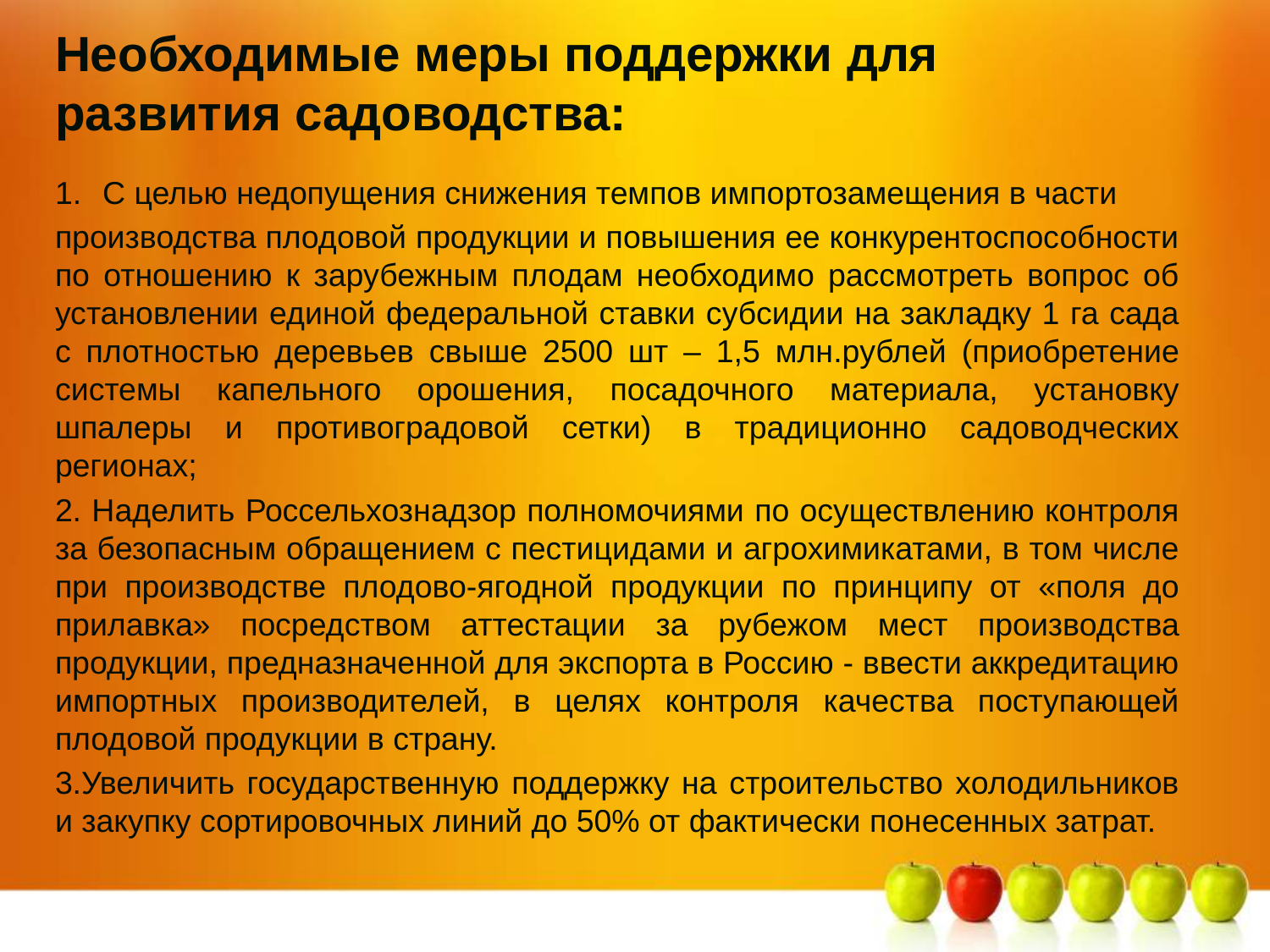

# Необходимые меры поддержки для развития садоводства:
С целью недопущения снижения темпов импортозамещения в части
производства плодовой продукции и повышения ее конкурентоспособности по отношению к зарубежным плодам необходимо рассмотреть вопрос об установлении единой федеральной ставки субсидии на закладку 1 га сада с плотностью деревьев свыше 2500 шт – 1,5 млн.рублей (приобретение системы капельного орошения, посадочного материала, установку шпалеры и противоградовой сетки) в традиционно садоводческих регионах;
2. Наделить Россельхознадзор полномочиями по осуществлению контроля за безопасным обращением с пестицидами и агрохимикатами, в том числе при производстве плодово-ягодной продукции по принципу от «поля до прилавка» посредством аттестации за рубежом мест производства продукции, предназначенной для экспорта в Россию - ввести аккредитацию импортных производителей, в целях контроля качества поступающей плодовой продукции в страну.
3.Увеличить государственную поддержку на строительство холодильников и закупку сортировочных линий до 50% от фактически понесенных затрат.